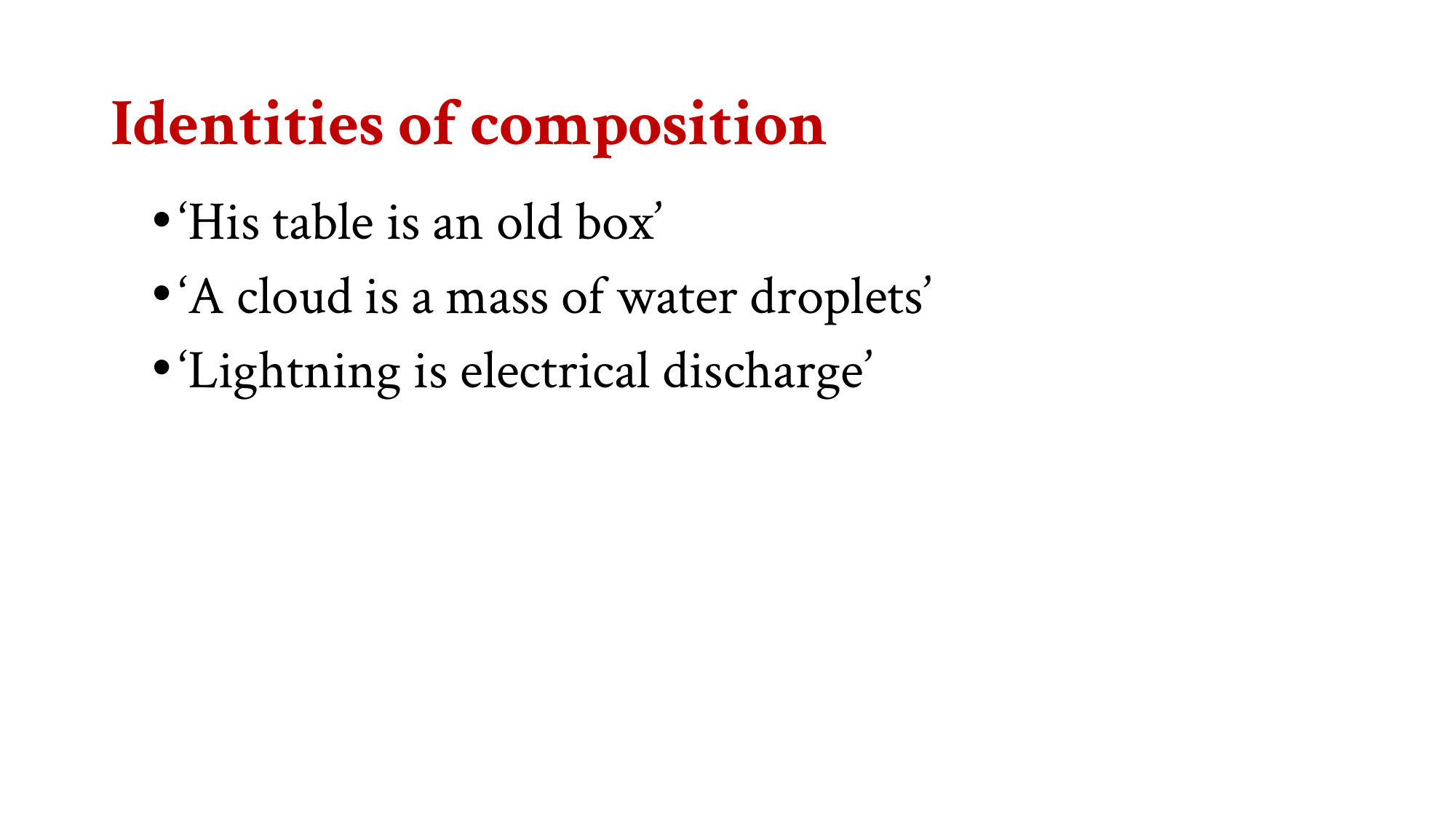

# Identities of composition
‘His table is an old box’
‘A cloud is a mass of water droplets’
‘Lightning is electrical discharge’